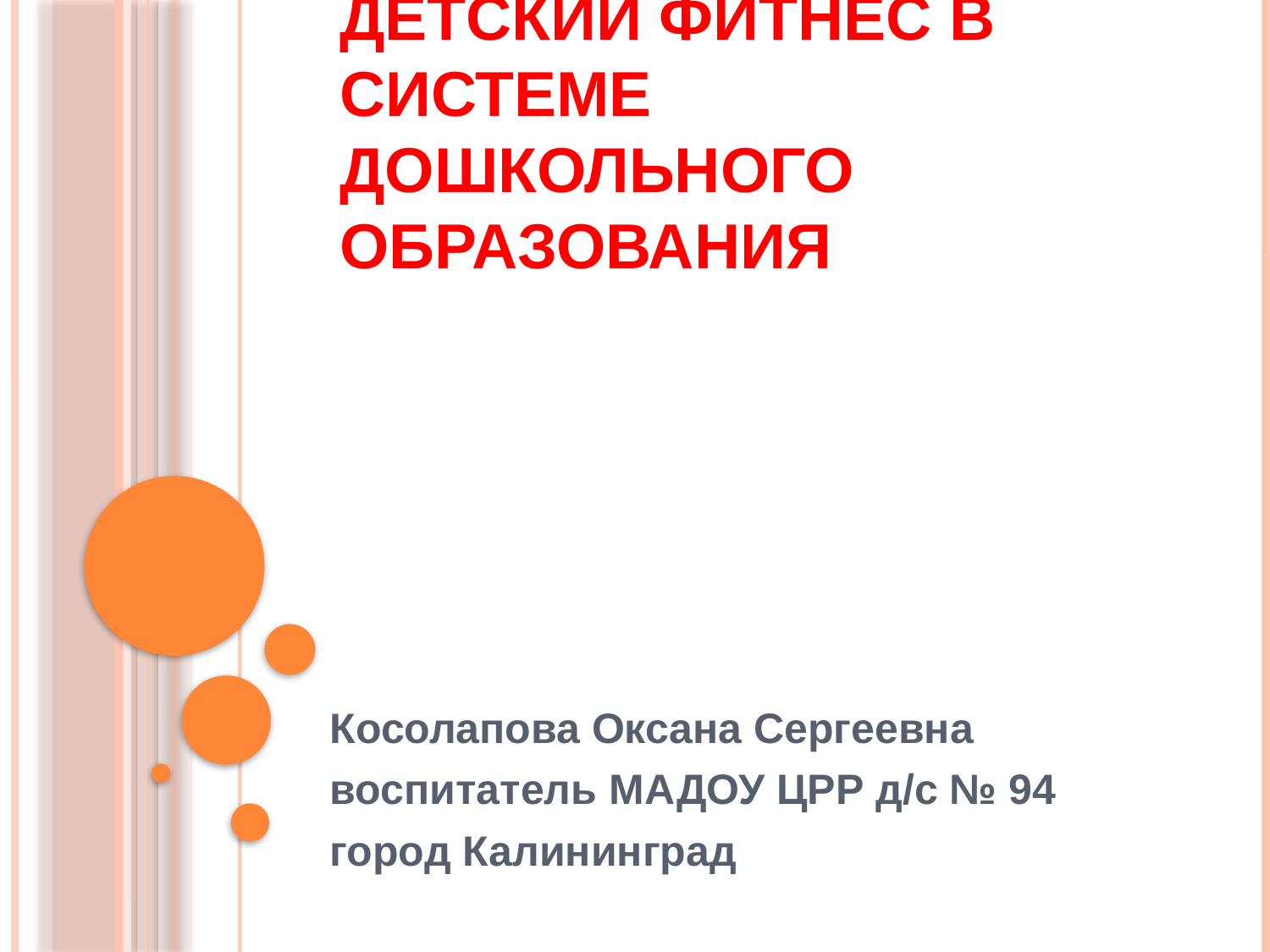

# Детский фитнес в системе дошкольного образования
Косолапова Оксана Сергеевна
воспитатель МАДОУ ЦРР д/с № 94
город Калининград